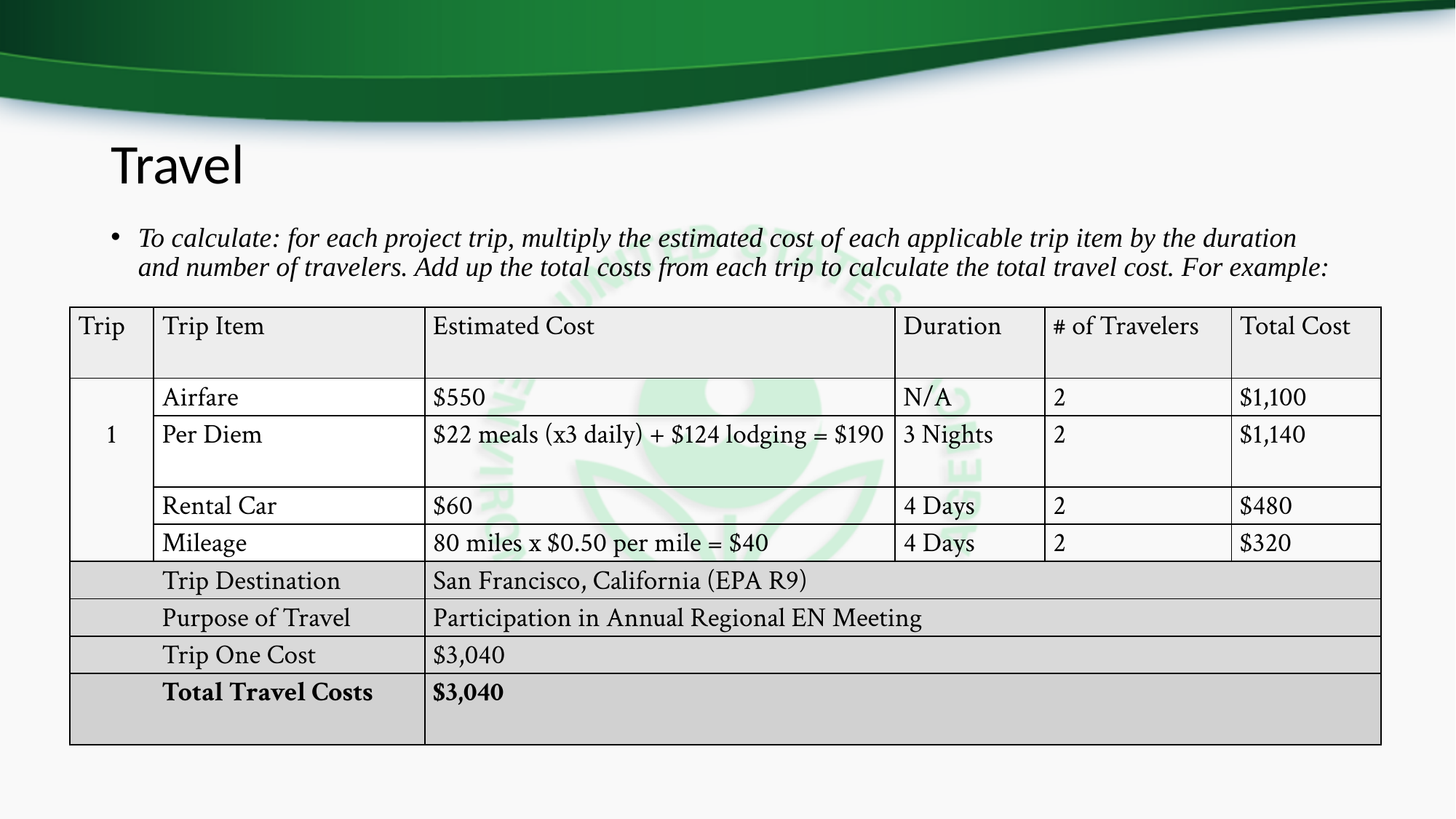

# Travel
To calculate: for each project trip, multiply the estimated cost of each applicable trip item by the duration and number of travelers. Add up the total costs from each trip to calculate the total travel cost. For example:

| Trip | Trip Item | Estimated Cost | Duration | # of Travelers | Total Cost |
| --- | --- | --- | --- | --- | --- |
|  | Airfare | $550 | N/A | 2 | $1,100 |
| 1 | Per Diem | $22 meals (x3 daily) + $124 lodging = $190 | 3 Nights | 2 | $1,140 |
|  | Rental Car | $60 | 4 Days | 2 | $480 |
|  | Mileage | 80 miles x $0.50 per mile = $40 | 4 Days | 2 | $320 |
|  | Trip Destination | San Francisco, California (EPA R9) |  |  |  |
|  | Purpose of Travel | Participation in Annual Regional EN Meeting |  |  |  |
|  | Trip One Cost | $3,040 |  |  |  |
|  | Total Travel Costs | $3,040 |  |  |  |